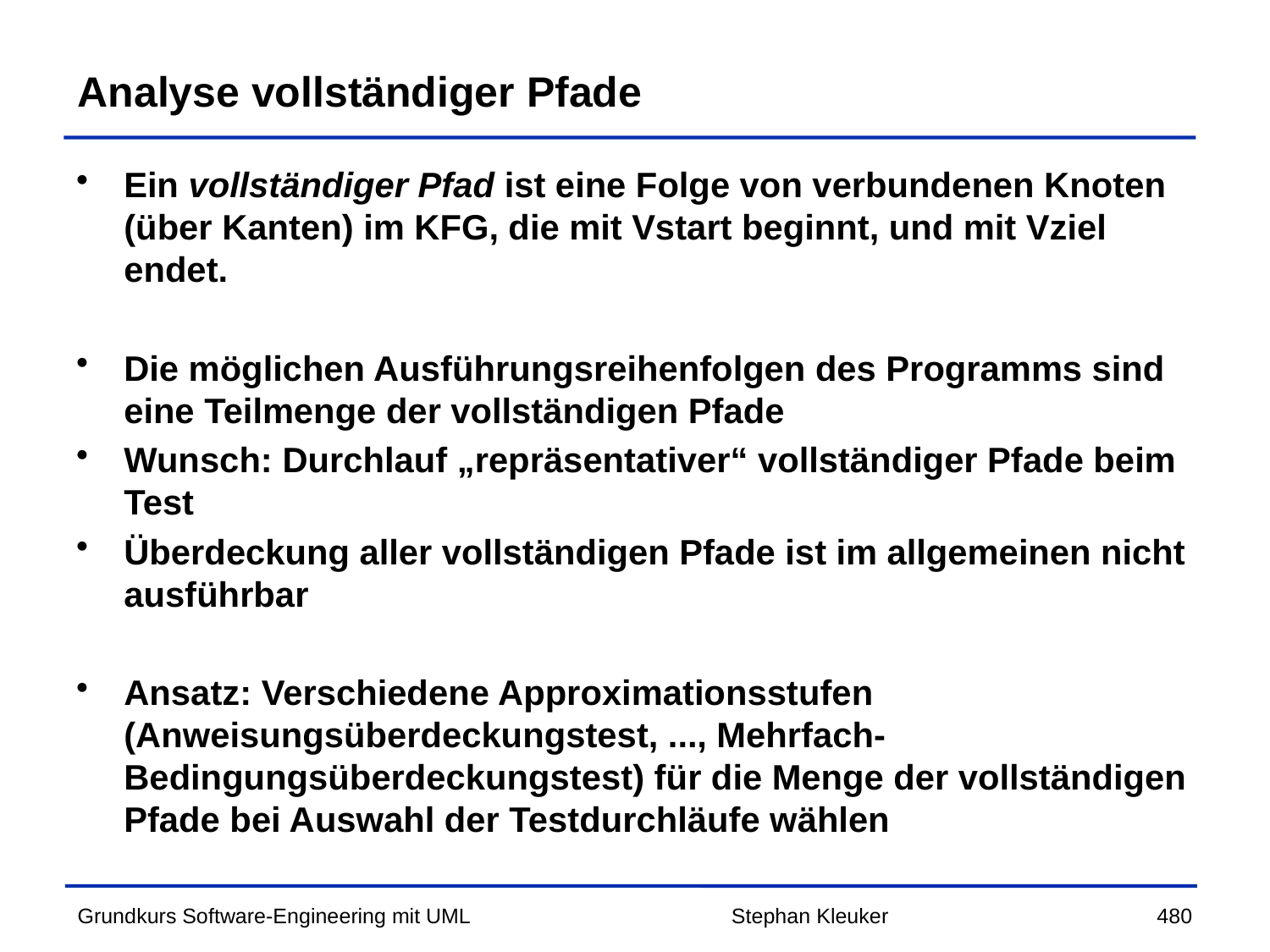

# Analyse vollständiger Pfade
Ein vollständiger Pfad ist eine Folge von verbundenen Knoten (über Kanten) im KFG, die mit Vstart beginnt, und mit Vziel endet.

Die möglichen Ausführungsreihenfolgen des Programms sind eine Teilmenge der vollständigen Pfade
Wunsch: Durchlauf „repräsentativer“ vollständiger Pfade beim Test
Überdeckung aller vollständigen Pfade ist im allgemeinen nicht ausführbar

Ansatz: Verschiedene Approximationsstufen (Anweisungsüberdeckungstest, ..., Mehrfach-Bedingungsüberdeckungstest) für die Menge der vollständigen Pfade bei Auswahl der Testdurchläufe wählen
Stephan Kleuker